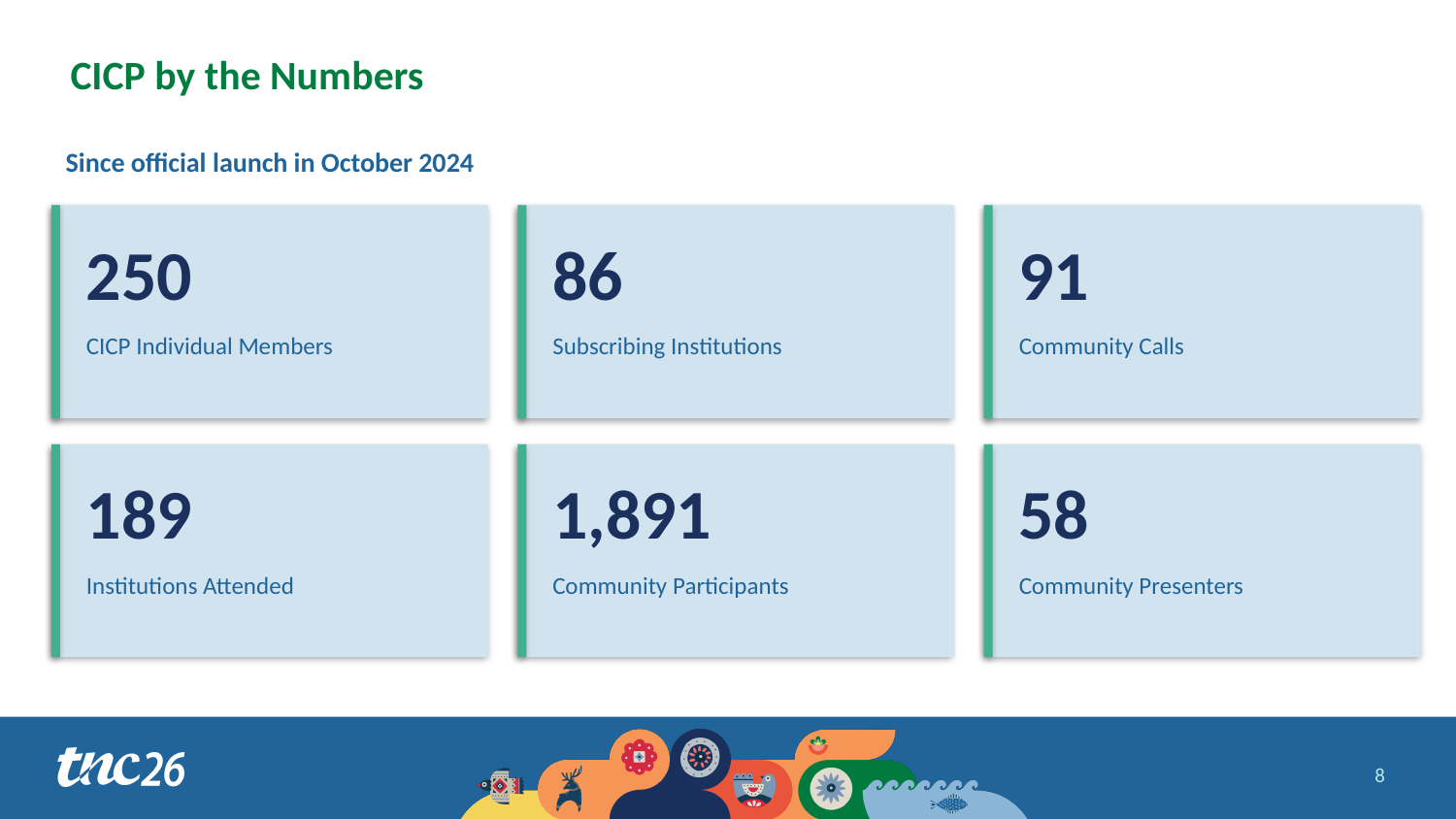

# CICP by the Numbers
Since official launch in October 2024

250
86
91
CICP Individual Members
Subscribing Institutions
Community Calls

189
1,891
58
Institutions Attended
Community Participants
Community Presenters
8